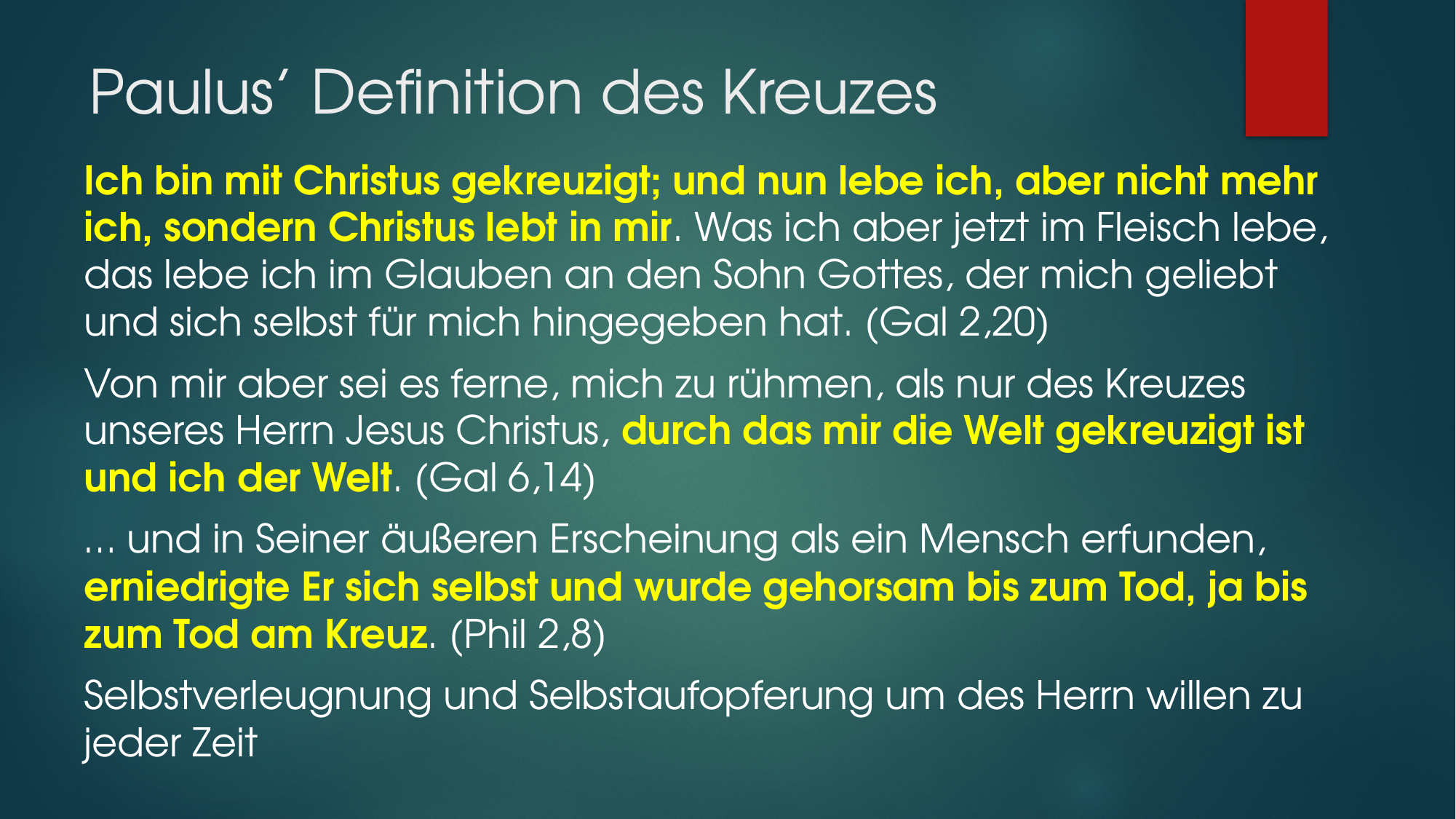

# Paulus’ Definition des Kreuzes
Ich bin mit Christus gekreuzigt; und nun lebe ich, aber nicht mehr ich, sondern Christus lebt in mir. Was ich aber jetzt im Fleisch lebe, das lebe ich im Glauben an den Sohn Gottes, der mich geliebt und sich selbst für mich hingegeben hat. (Gal 2,20)
Von mir aber sei es ferne, mich zu rühmen, als nur des Kreuzes unseres Herrn Jesus Christus, durch das mir die Welt gekreuzigt ist und ich der Welt. (Gal 6,14)
… und in Seiner äußeren Erscheinung als ein Mensch erfunden, erniedrigte Er sich selbst und wurde gehorsam bis zum Tod, ja bis zum Tod am Kreuz. (Phil 2,8)
Selbstverleugnung und Selbstaufopferung um des Herrn willen zu jeder Zeit